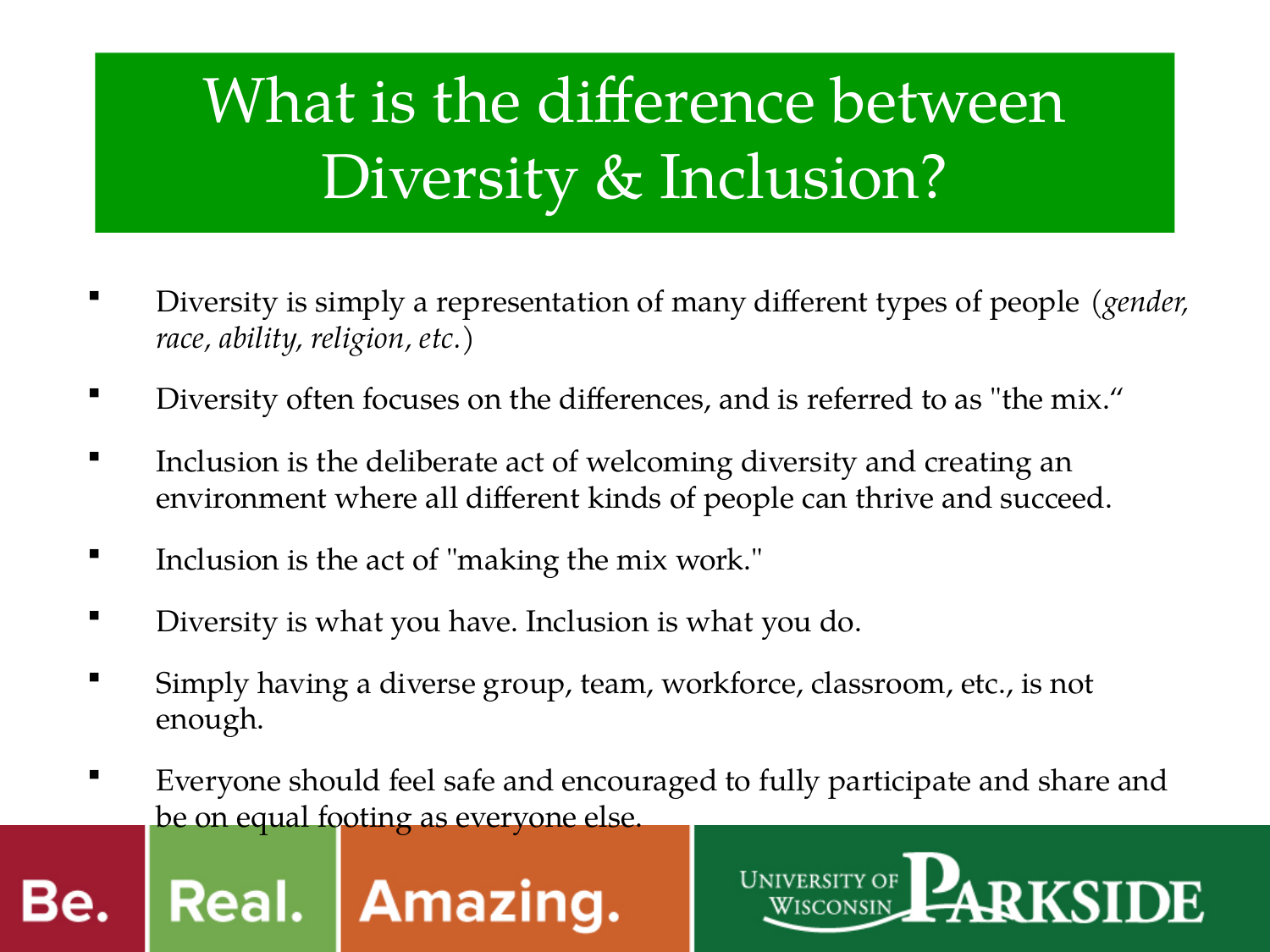

What is the difference between Diversity & Inclusion?

Diversity is simply a representation of many different types of people (gender, race, ability, religion, etc.)

Diversity often focuses on the differences, and is referred to as "the mix.“

Inclusion is the deliberate act of welcoming diversity and creating an environment where all different kinds of people can thrive and succeed.

Inclusion is the act of "making the mix work."

Diversity is what you have. Inclusion is what you do.

Simply having a diverse group, team, workforce, classroom, etc., is not enough.

Everyone should feel safe and encouraged to fully participate and share and be on equal footing as everyone else.